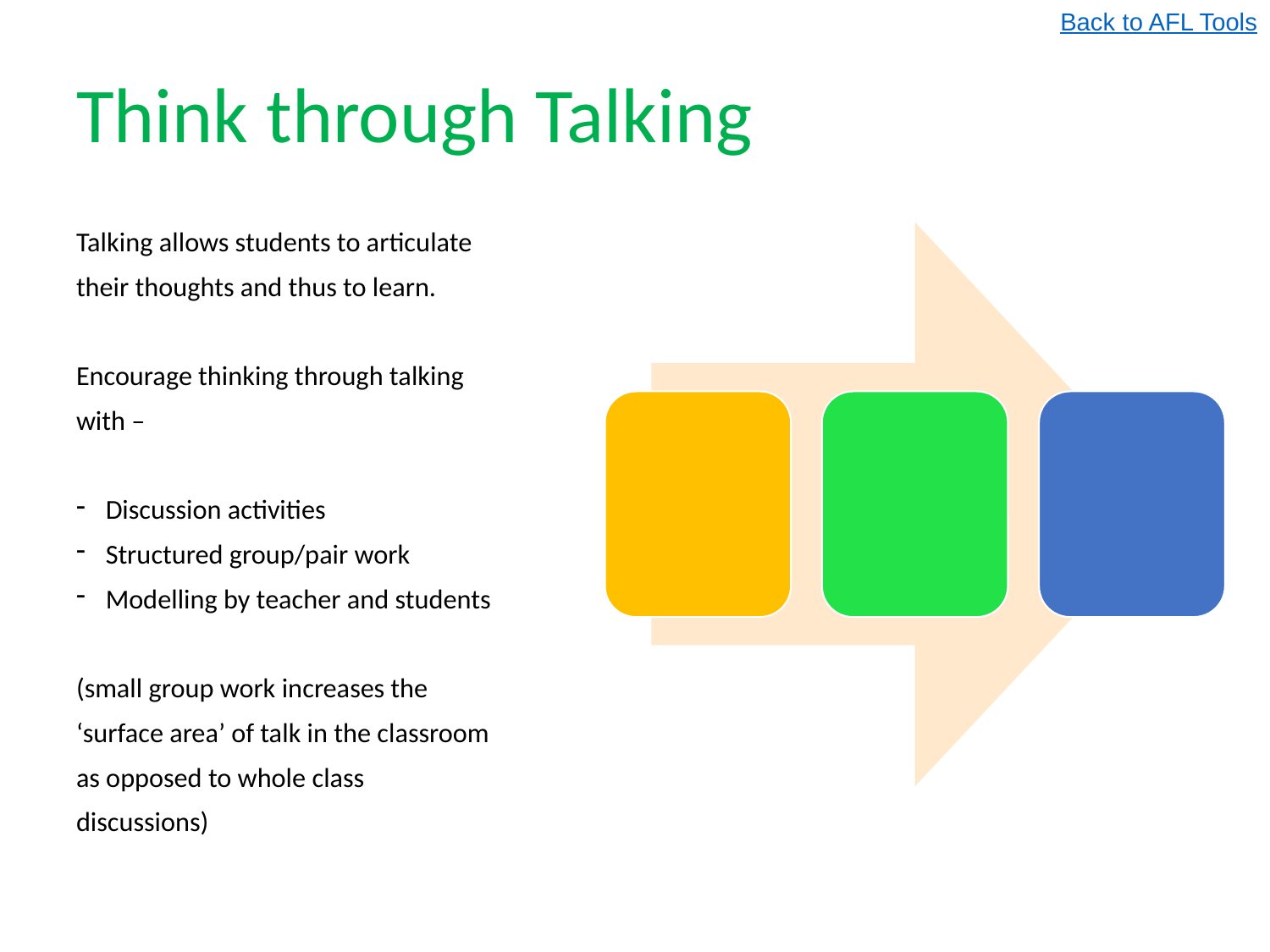

Back to AFL Tools
# Think through Talking
Talking allows students to articulate
their thoughts and thus to learn.

Encourage thinking through talking
with –

Discussion activities
Structured group/pair work
Modelling by teacher and students

(small group work increases the
‘surface area’ of talk in the classroom
as opposed to whole class
discussions)